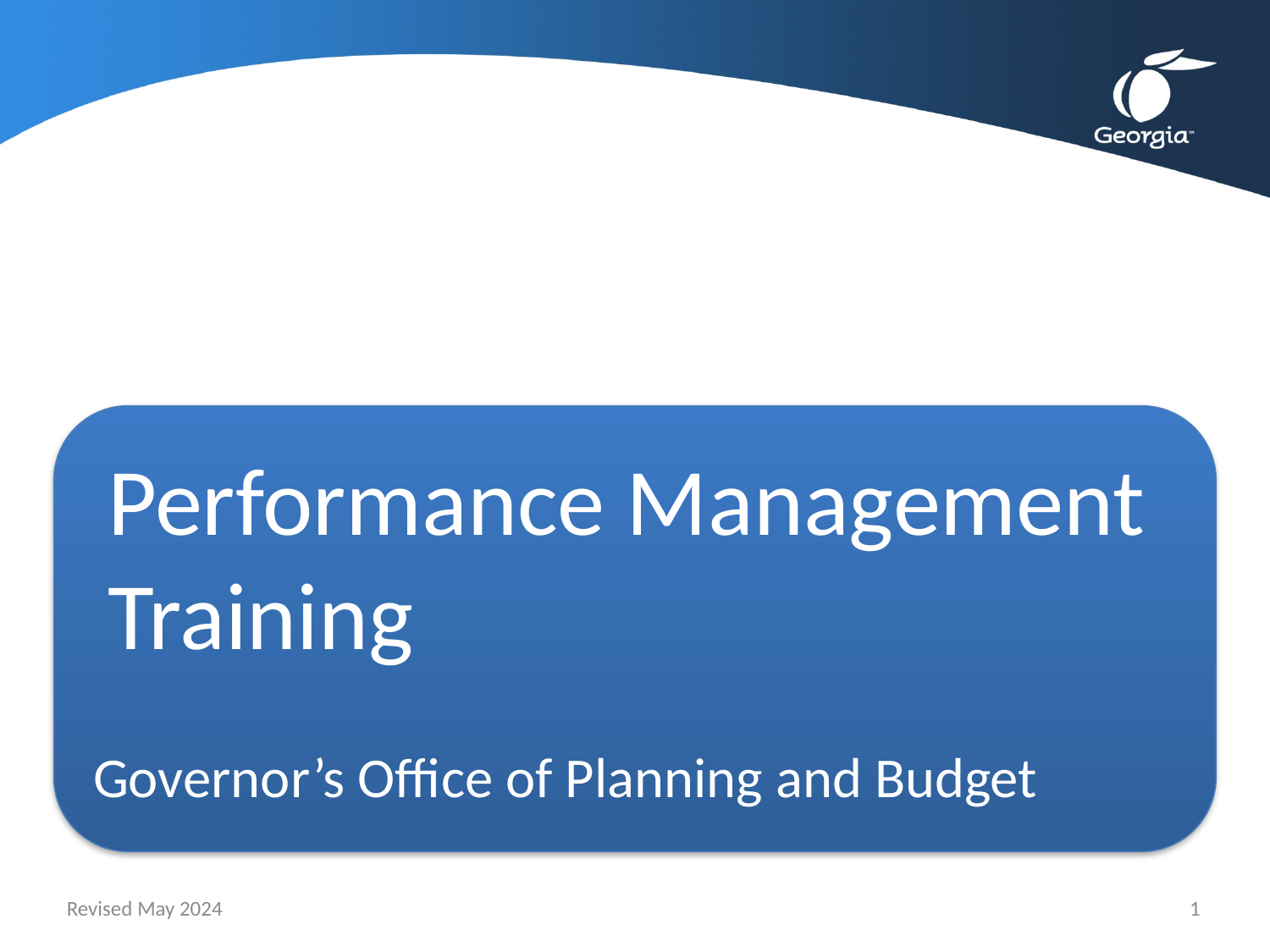

# Performance Management Training
Governor’s Office of Planning and Budget
Revised May 2024							                      1